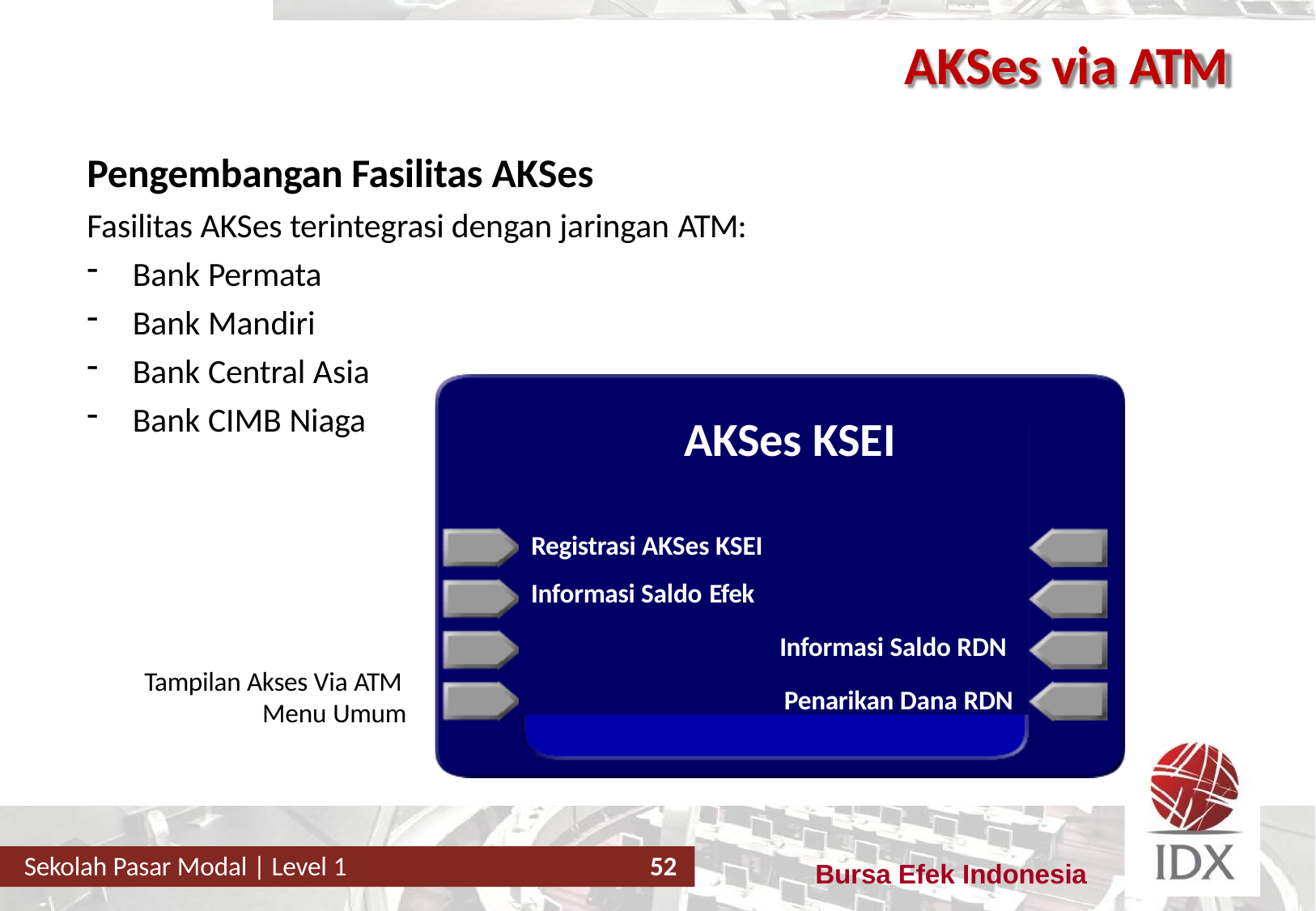

# AKSes via ATM
Pengembangan Fasilitas AKSes
Fasilitas AKSes terintegrasi dengan jaringan ATM:
Bank Permata
Bank Mandiri
Bank Central Asia
Bank CIMB Niaga

AKSes KSEI

Registrasi AKSes KSEI
Informasi Saldo Efek
Informasi Saldo RDN  Penarikan Dana RDN
Tampilan Akses Via ATM
Menu Umum

Sekolah Pasar Modal | Level 1
52
Bursa Efek Indonesia